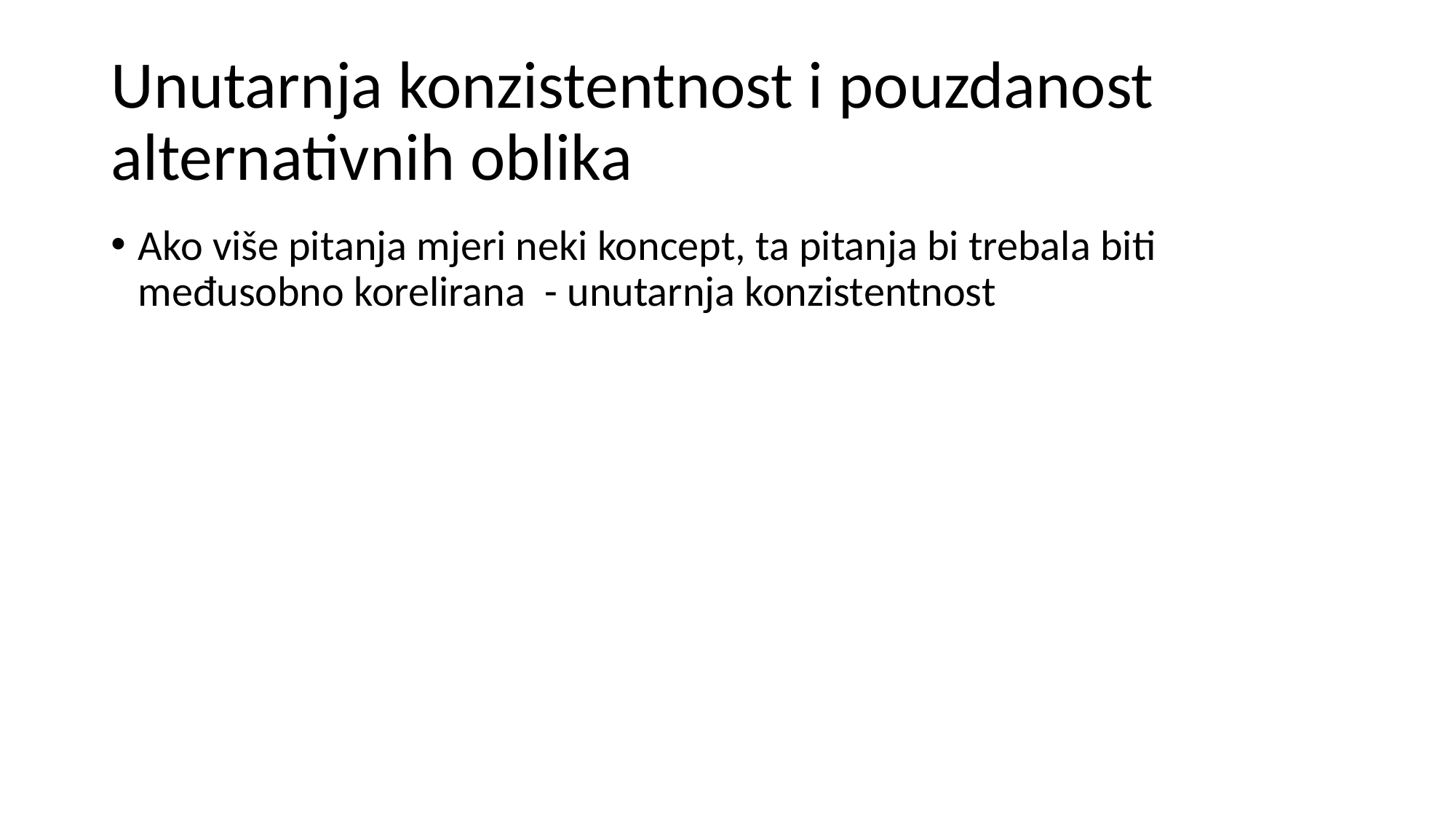

# Unutarnja konzistentnost i pouzdanost alternativnih oblika
Ako više pitanja mjeri neki koncept, ta pitanja bi trebala biti međusobno korelirana  - unutarnja konzistentnost